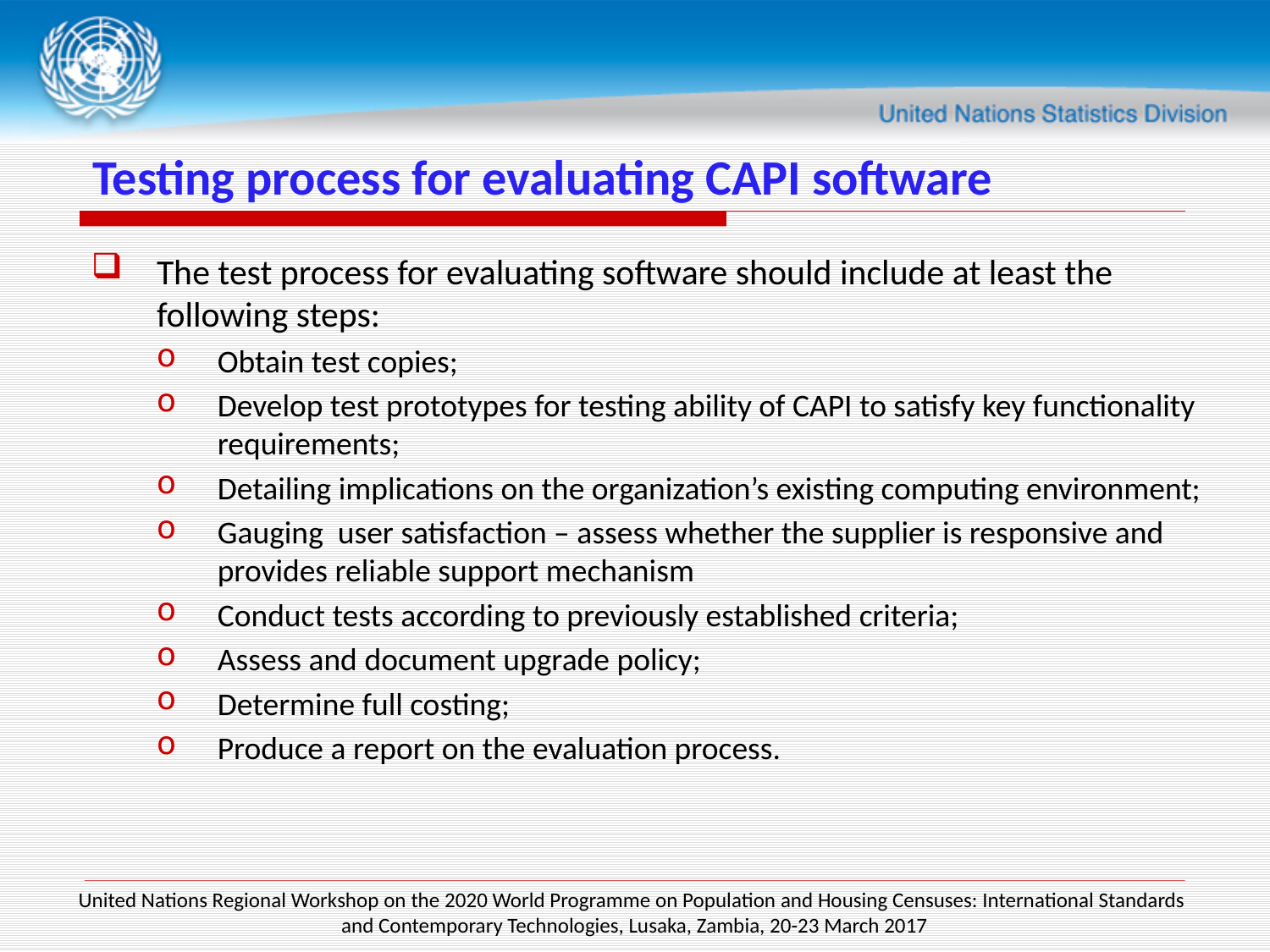

# Testing process for evaluating CAPI software
The test process for evaluating software should include at least the following steps:
Obtain test copies;
Develop test prototypes for testing ability of CAPI to satisfy key functionality requirements;
Detailing implications on the organization’s existing computing environment;
Gauging  user satisfaction – assess whether the supplier is responsive and provides reliable support mechanism
Conduct tests according to previously established criteria;
Assess and document upgrade policy;
Determine full costing;
Produce a report on the evaluation process.